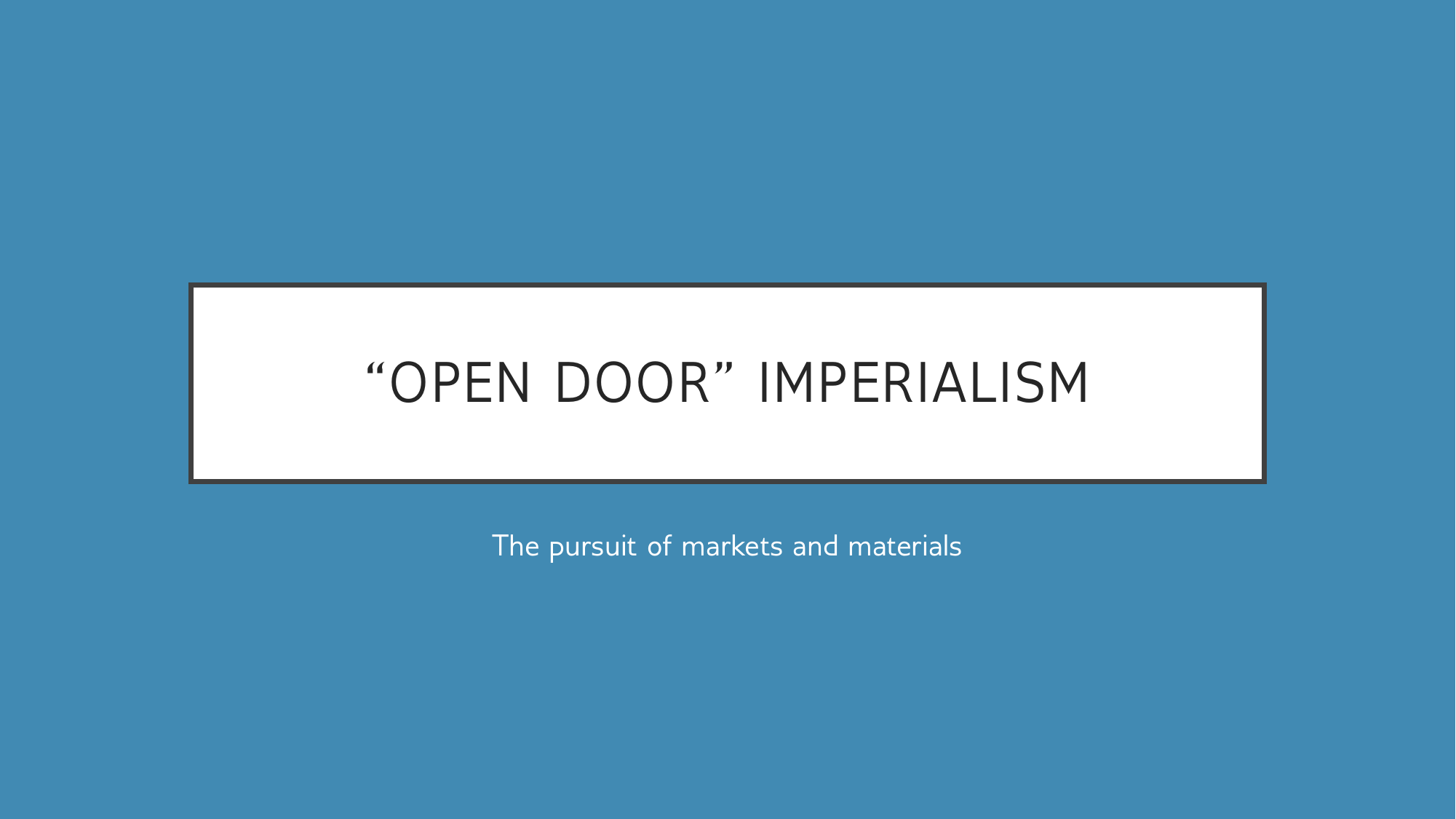

# “open door” imperialism
The pursuit of markets and materials